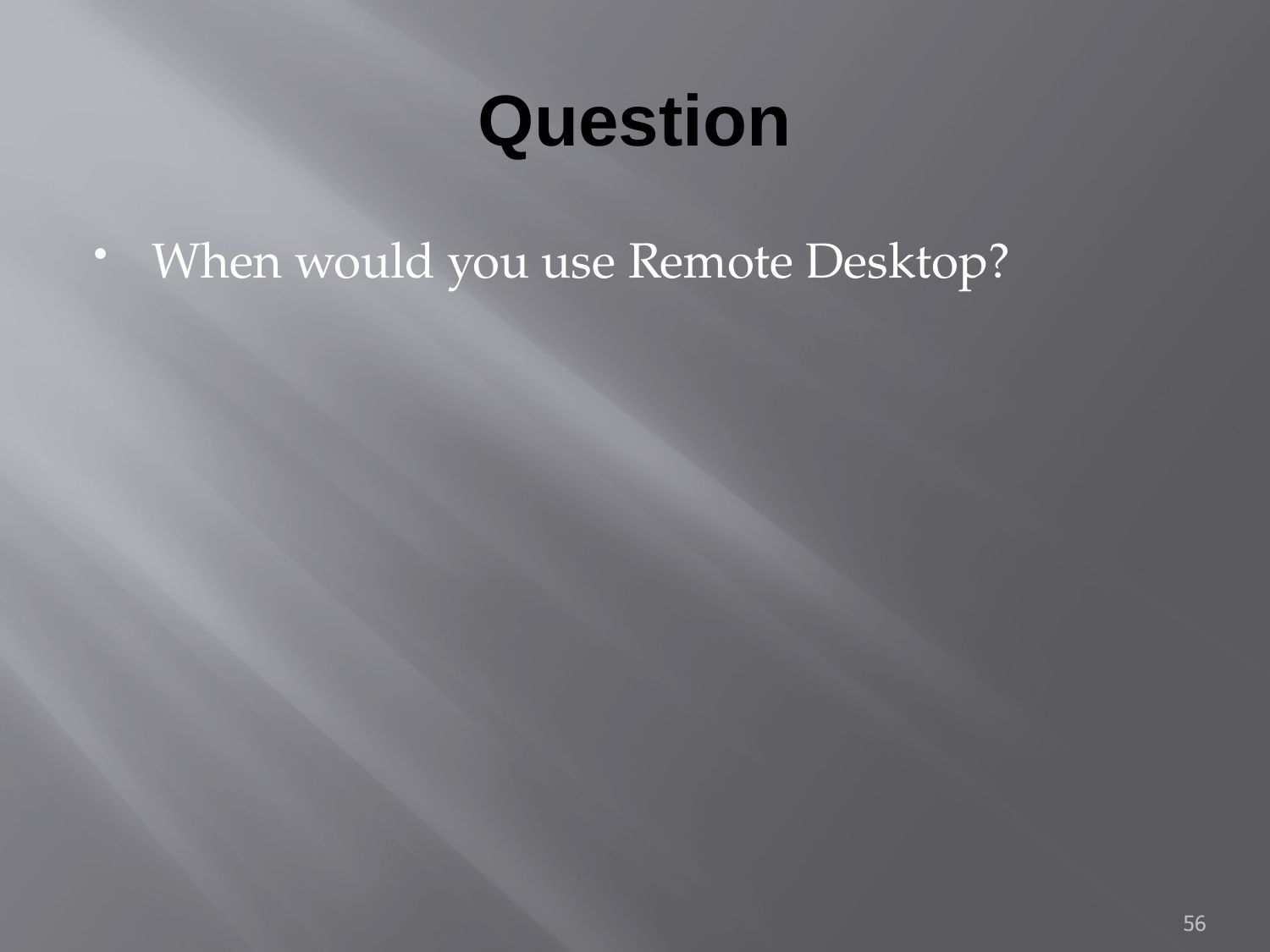

# Question
When would you use Remote Desktop?
56